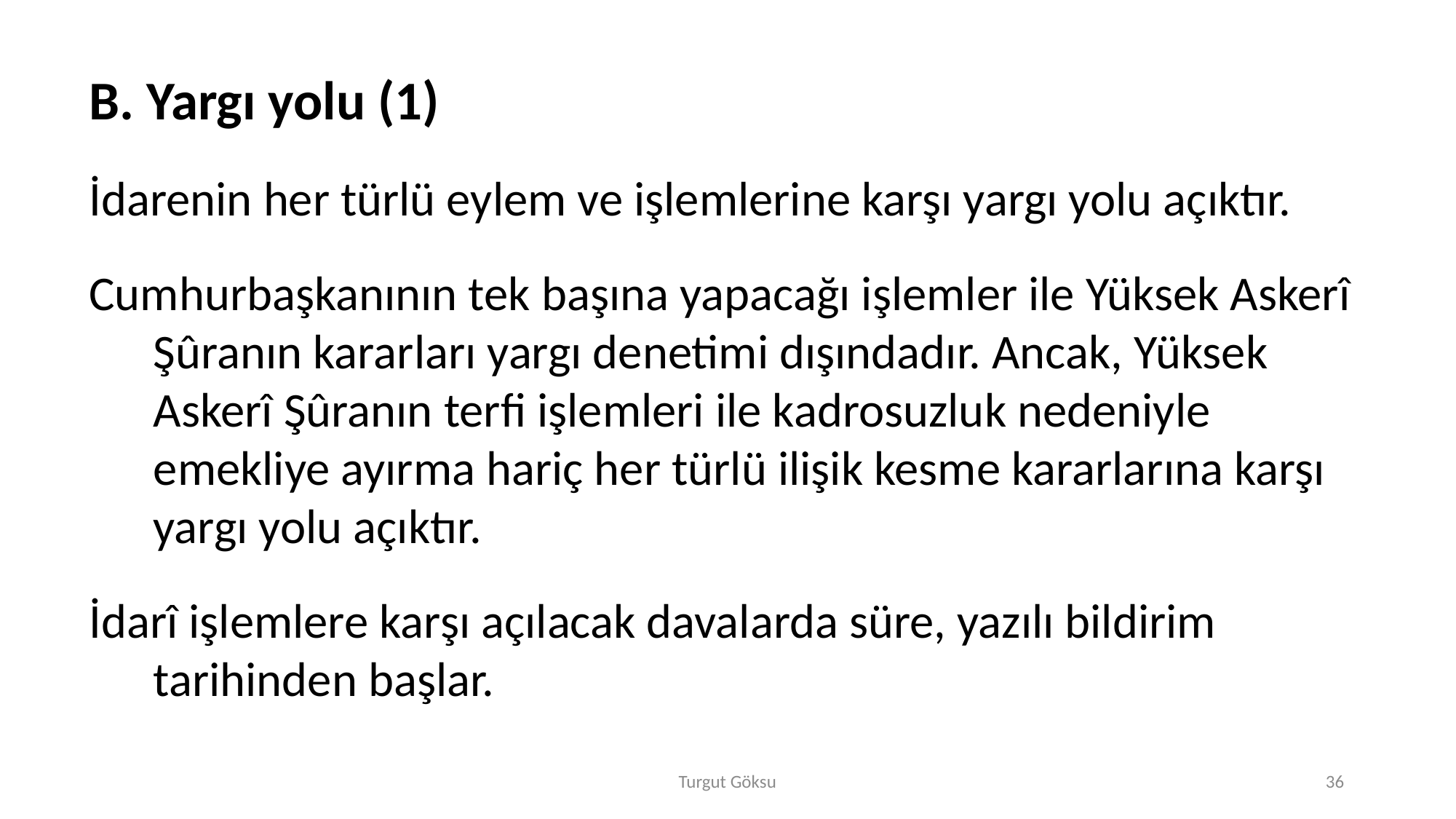

B. Yargı yolu (1)

İdarenin her türlü eylem ve işlemlerine karşı yargı yolu açıktır.

Cumhurbaşkanının tek başına yapacağı işlemler ile Yüksek Askerî Şûranın kararları yargı denetimi dışındadır. Ancak, Yüksek Askerî Şûranın terfi işlemleri ile kadrosuzluk nedeniyle emekliye ayırma hariç her türlü ilişik kesme kararlarına karşı yargı yolu açıktır.

İdarî işlemlere karşı açılacak davalarda süre, yazılı bildirim tarihinden başlar.
Turgut Göksu
36